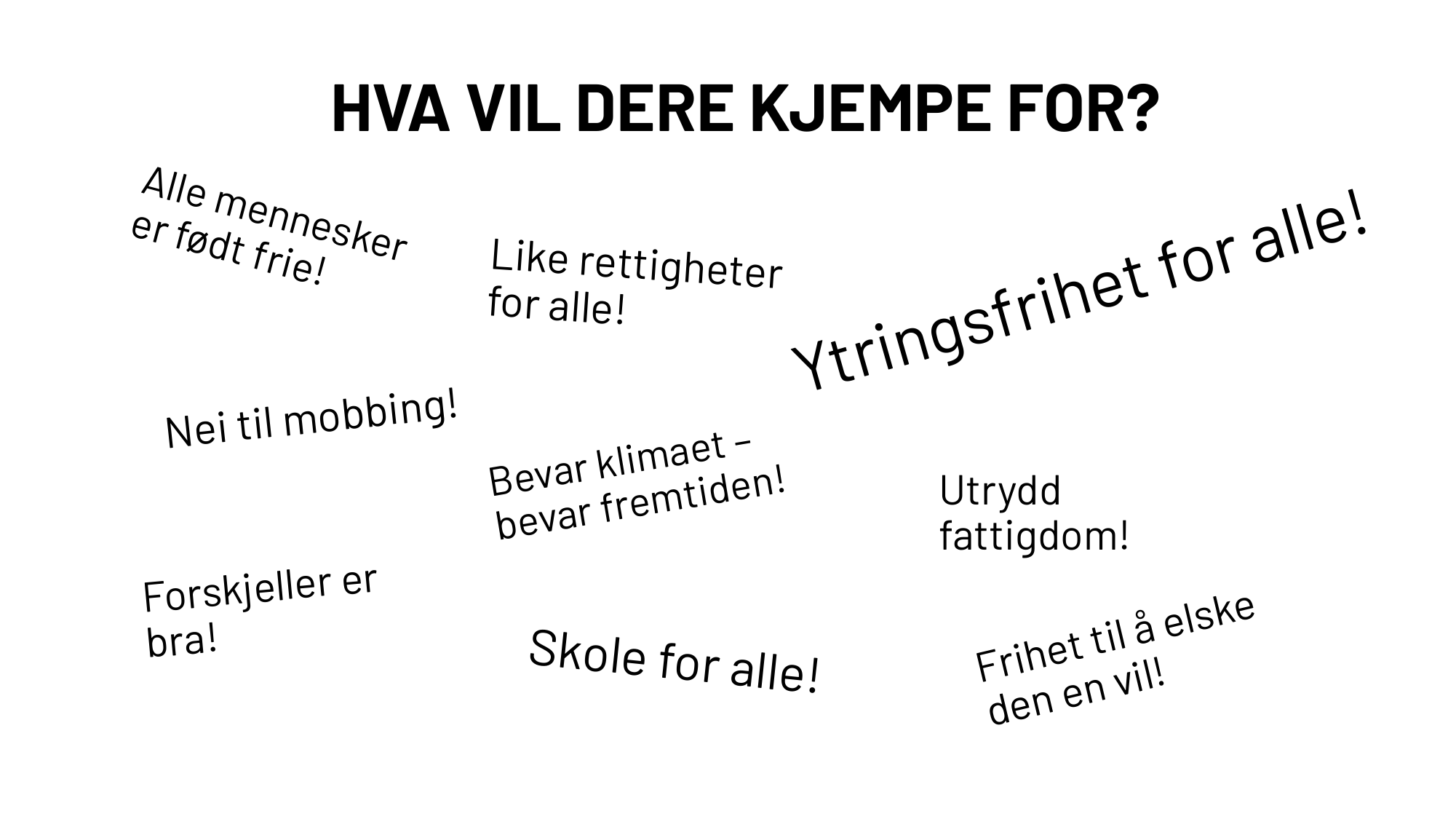

# HVA VIL DERE KJEMPE FOR?
Alle mennesker er født frie!
Ytringsfrihet for alle!
Like rettigheter for alle!
Nei til mobbing!
Bevar klimaet – bevar fremtiden!
Utrydd fattigdom!
Forskjeller er bra!
Frihet til å elske den en vil!
Skole for alle!